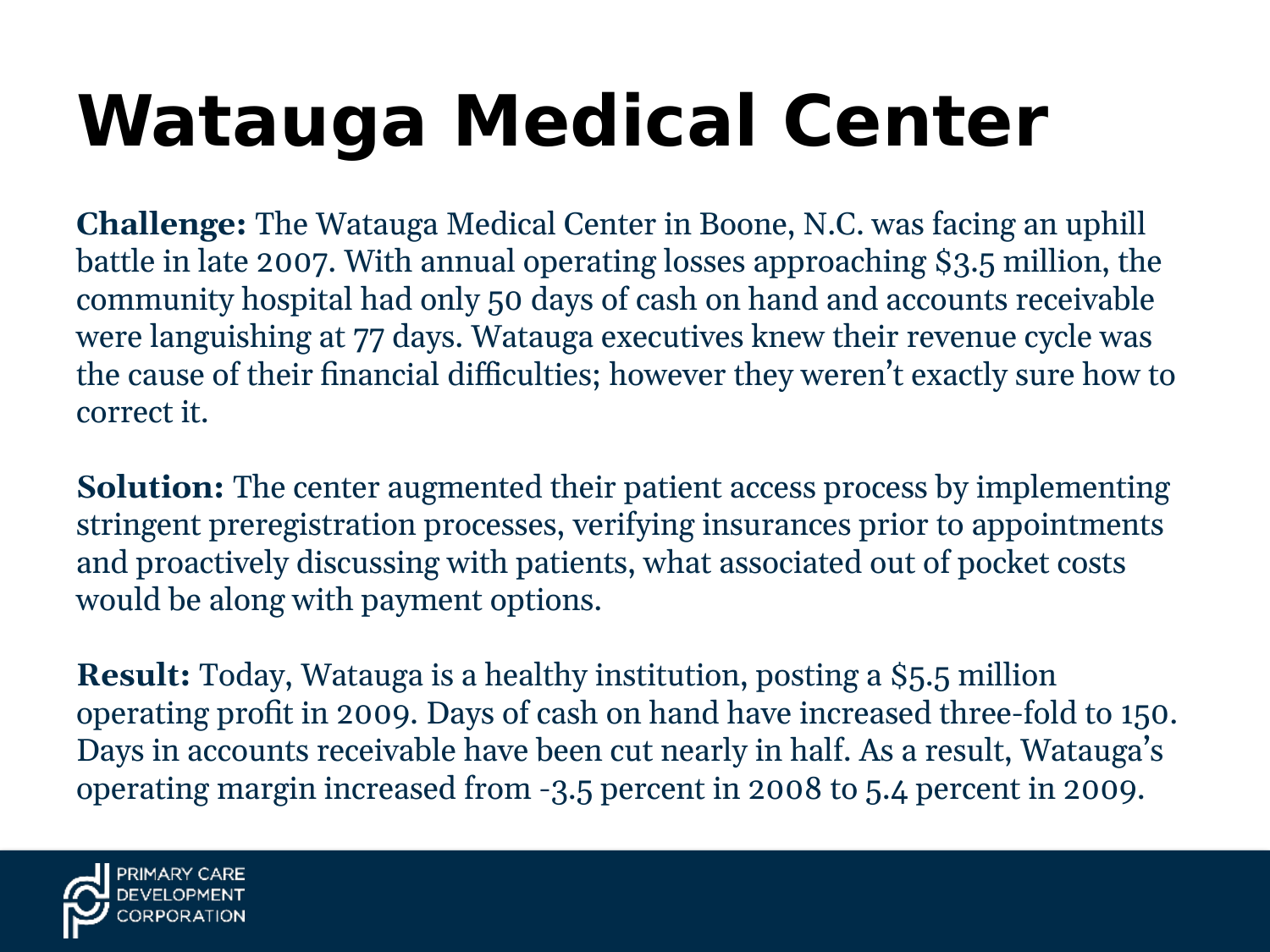

# Watauga Medical Center
Challenge: The Watauga Medical Center in Boone, N.C. was facing an uphill battle in late 2007. With annual operating losses approaching $3.5 million, the community hospital had only 50 days of cash on hand and accounts receivable were languishing at 77 days. Watauga executives knew their revenue cycle was the cause of their financial difficulties; however they weren’t exactly sure how to correct it.

Solution: The center augmented their patient access process by implementing stringent preregistration processes, verifying insurances prior to appointments and proactively discussing with patients, what associated out of pocket costs would be along with payment options.

Result: Today, Watauga is a healthy institution, posting a $5.5 million operating profit in 2009. Days of cash on hand have increased three-fold to 150. Days in accounts receivable have been cut nearly in half. As a result, Watauga’s operating margin increased from -3.5 percent in 2008 to 5.4 percent in 2009.